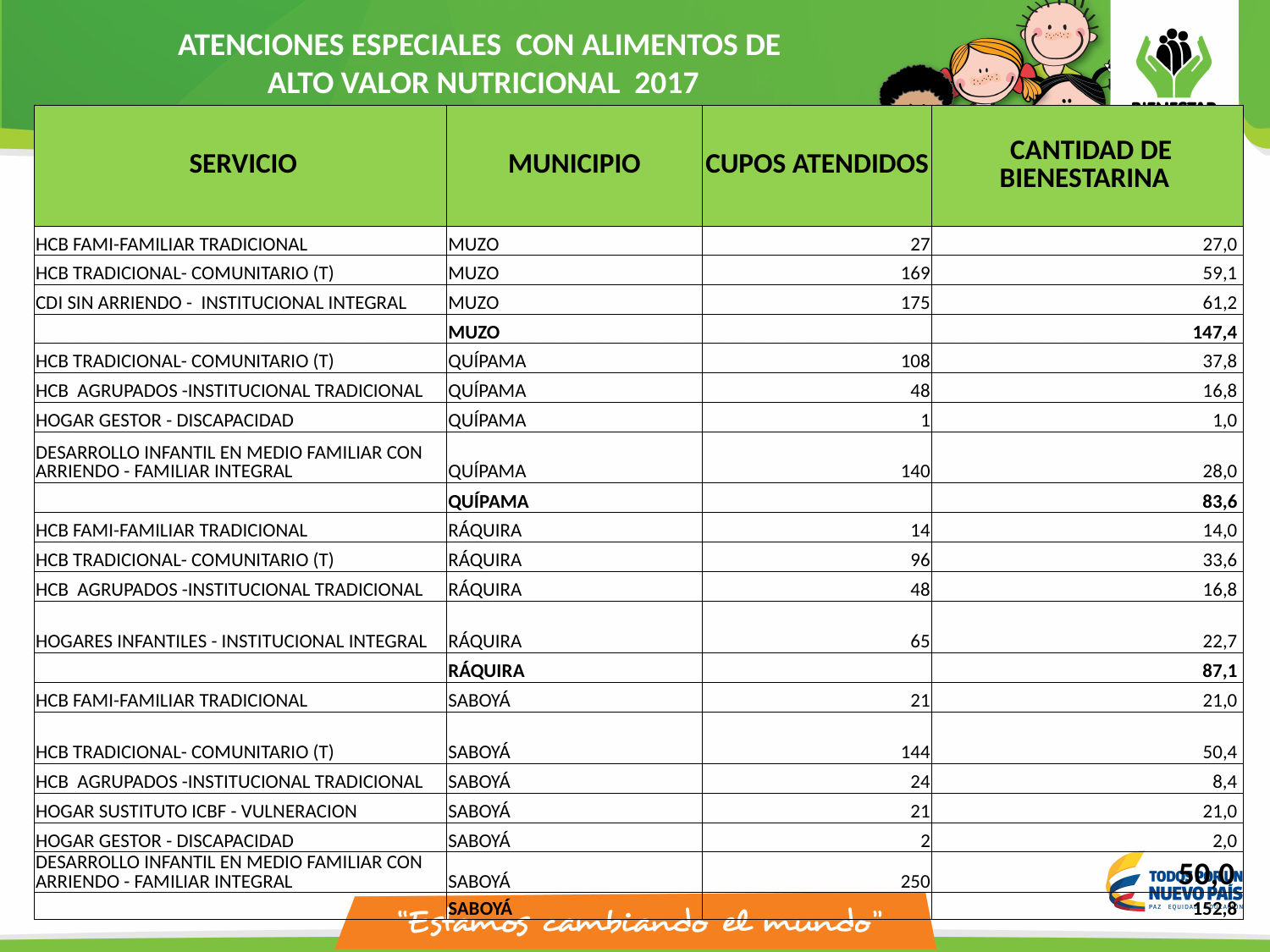

ATENCIONES ESPECIALES  CON ALIMENTOS DE
ALTO VALOR NUTRICIONAL  2017

| SERVICIO | MUNICIPIO | CUPOS ATENDIDOS | CANTIDAD DE BIENESTARINA |
| --- | --- | --- | --- |
| HCB FAMI-FAMILIAR TRADICIONAL | MUZO | 27 | 27,0 |
| HCB TRADICIONAL- COMUNITARIO (T) | MUZO | 169 | 59,1 |
| CDI SIN ARRIENDO - INSTITUCIONAL INTEGRAL | MUZO | 175 | 61,2 |
|  | MUZO |  | 147,4 |
| HCB TRADICIONAL- COMUNITARIO (T) | QUÍPAMA | 108 | 37,8 |
| HCB AGRUPADOS -INSTITUCIONAL TRADICIONAL | QUÍPAMA | 48 | 16,8 |
| HOGAR GESTOR - DISCAPACIDAD | QUÍPAMA | 1 | 1,0 |
| DESARROLLO INFANTIL EN MEDIO FAMILIAR CON ARRIENDO - FAMILIAR INTEGRAL | QUÍPAMA | 140 | 28,0 |
|  | QUÍPAMA |  | 83,6 |
| HCB FAMI-FAMILIAR TRADICIONAL | RÁQUIRA | 14 | 14,0 |
| HCB TRADICIONAL- COMUNITARIO (T) | RÁQUIRA | 96 | 33,6 |
| HCB AGRUPADOS -INSTITUCIONAL TRADICIONAL | RÁQUIRA | 48 | 16,8 |
| HOGARES INFANTILES - INSTITUCIONAL INTEGRAL | RÁQUIRA | 65 | 22,7 |
|  | RÁQUIRA |  | 87,1 |
| HCB FAMI-FAMILIAR TRADICIONAL | SABOYÁ | 21 | 21,0 |
| HCB TRADICIONAL- COMUNITARIO (T) | SABOYÁ | 144 | 50,4 |
| HCB AGRUPADOS -INSTITUCIONAL TRADICIONAL | SABOYÁ | 24 | 8,4 |
| HOGAR SUSTITUTO ICBF - VULNERACION | SABOYÁ | 21 | 21,0 |
| HOGAR GESTOR - DISCAPACIDAD | SABOYÁ | 2 | 2,0 |
| DESARROLLO INFANTIL EN MEDIO FAMILIAR CON ARRIENDO - FAMILIAR INTEGRAL | SABOYÁ | 250 | 50,0 |
|  | SABOYÁ |  | 152,8 |